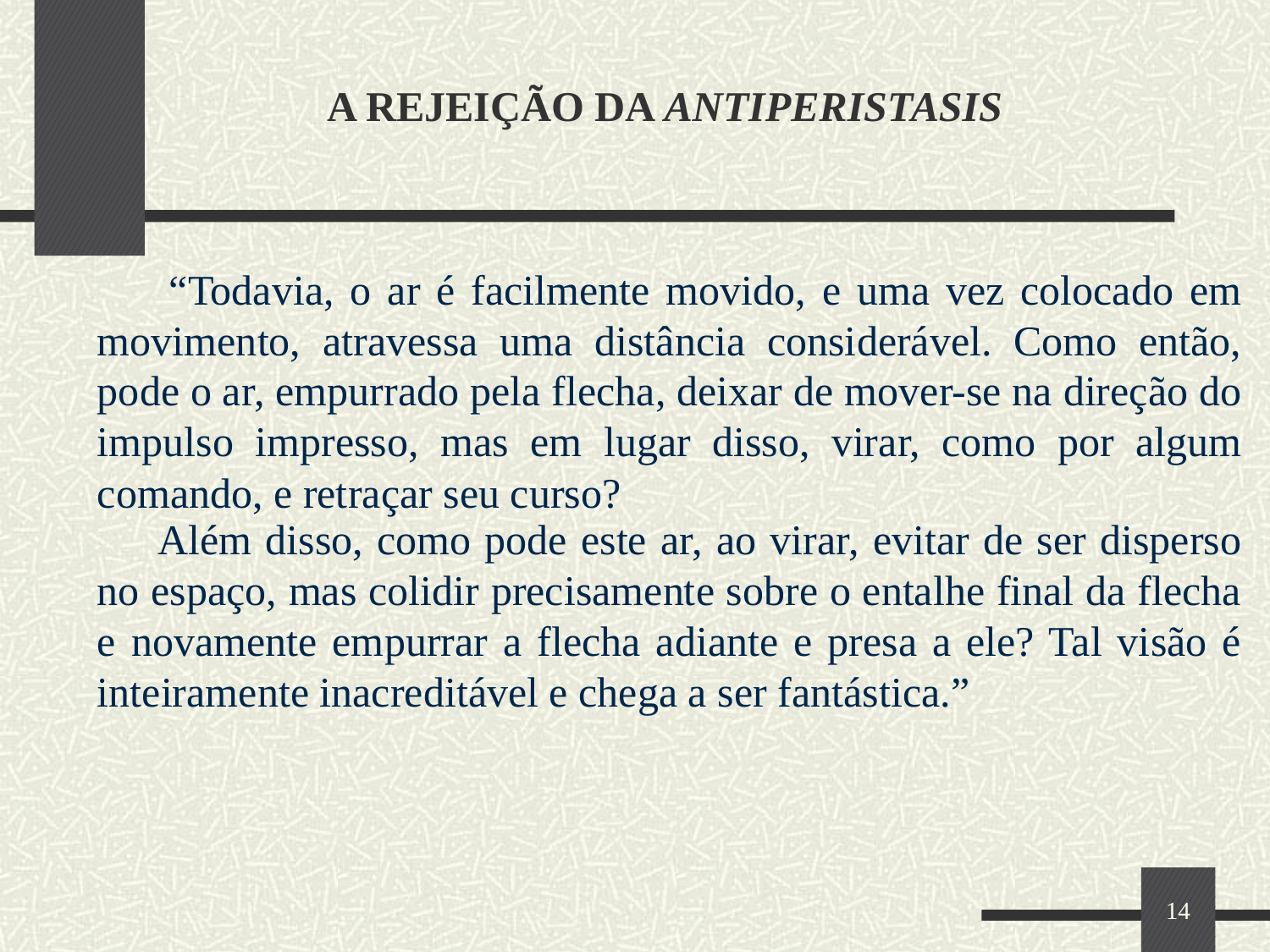

# A REJEIÇÃO DA ANTIPERISTASIS
     “Todavia, o ar é facilmente movido, e uma vez colocado em movimento, atravessa uma distância considerável. Como então, pode o ar, empurrado pela flecha, deixar de mover-se na direção do impulso impresso, mas em lugar disso, virar, como por algum comando, e retraçar seu curso?
     Além disso, como pode este ar, ao virar, evitar de ser disperso no espaço, mas colidir precisamente sobre o entalhe final da flecha e novamente empurrar a flecha adiante e presa a ele? Tal visão é inteiramente inacreditável e chega a ser fantástica.”
14